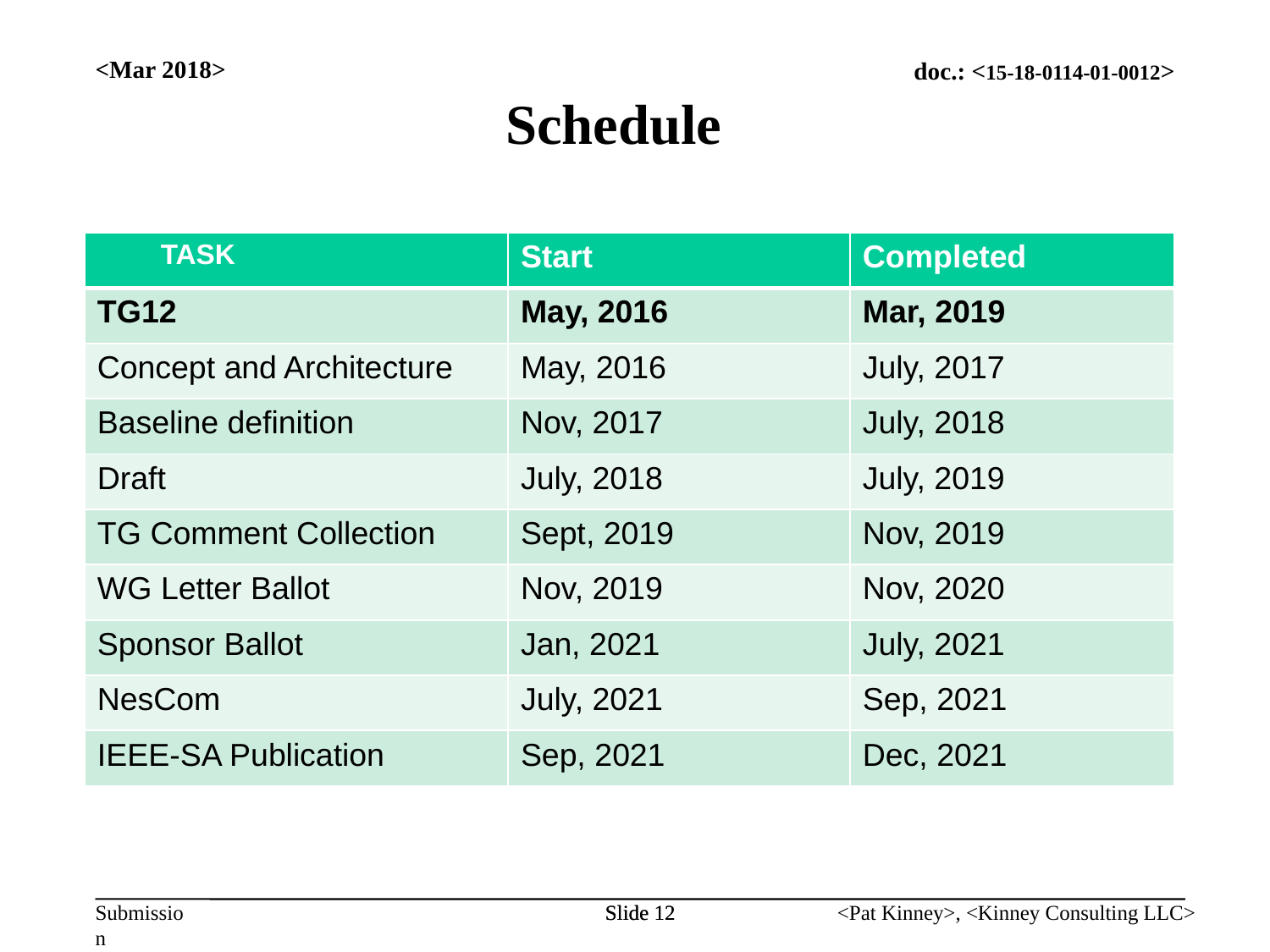

Schedule
<Mar 2018>

| TASK | Start | Completed |
| --- | --- | --- |
| TG12 | May, 2016 | Mar, 2019 |
| Concept and Architecture | May, 2016 | July, 2017 |
| Baseline definition | Nov, 2017 | July, 2018 |
| Draft | July, 2018 | July, 2019 |
| TG Comment Collection | Sept, 2019 | Nov, 2019 |
| WG Letter Ballot | Nov, 2019 | Nov, 2020 |
| Sponsor Ballot | Jan, 2021 | July, 2021 |
| NesCom | July, 2021 | Sep, 2021 |
| IEEE-SA Publication | Sep, 2021 | Dec, 2021 |
Slide 12
Slide 12
<Pat Kinney>, <Kinney Consulting LLC>